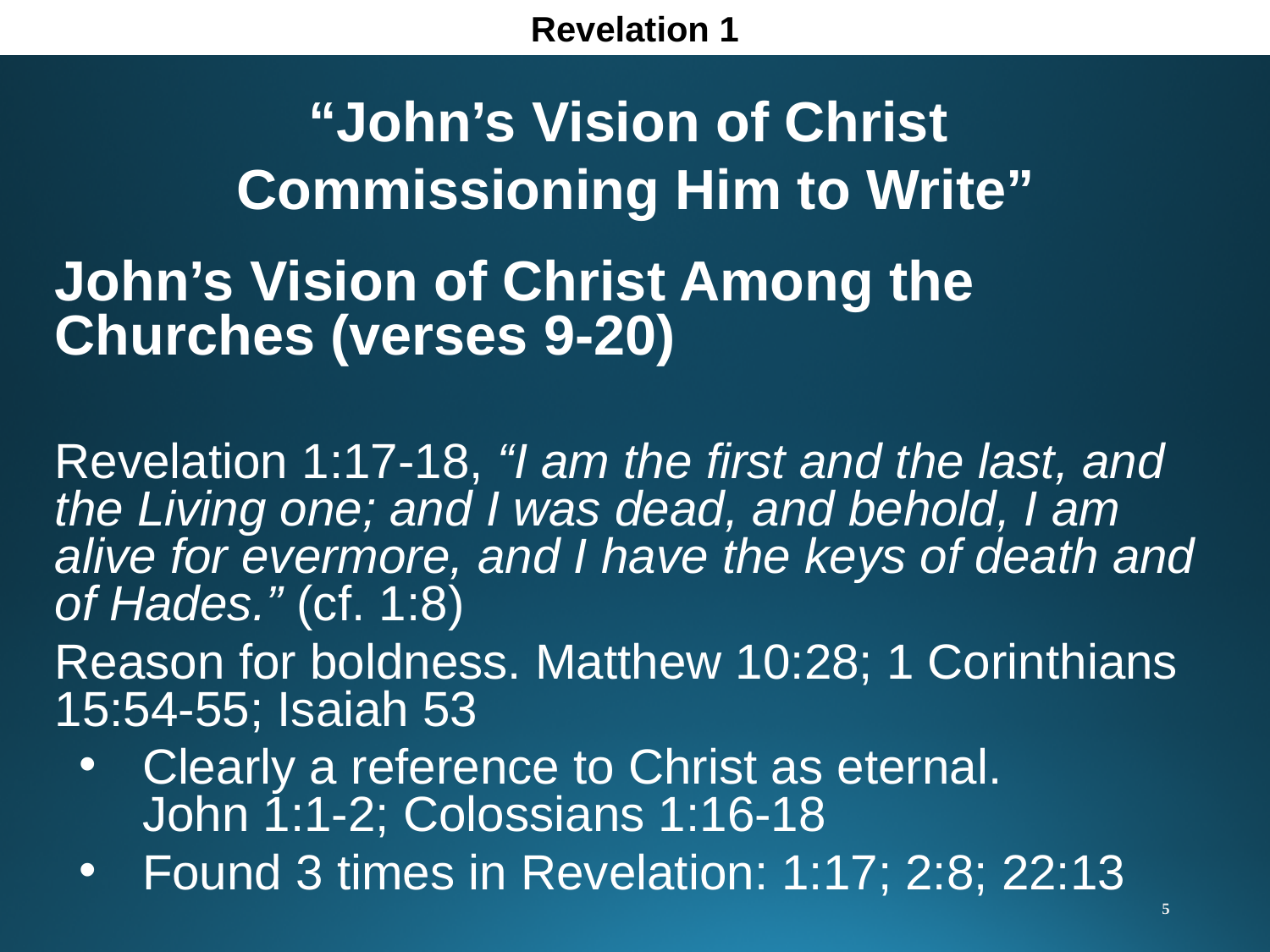

Revelation 1
“John’s Vision of Christ
Commissioning Him to Write”
John’s Vision of Christ Among the Churches (verses 9-20)

Revelation 1:17-18, “I am the first and the last, and the Living one; and I was dead, and behold, I am alive for evermore, and I have the keys of death and of Hades.” (cf. 1:8)
Reason for boldness. Matthew 10:28; 1 Corinthians 15:54-55; Isaiah 53
Clearly a reference to Christ as eternal.
John 1:1-2; Colossians 1:16-18
Found 3 times in Revelation: 1:17; 2:8; 22:13
5